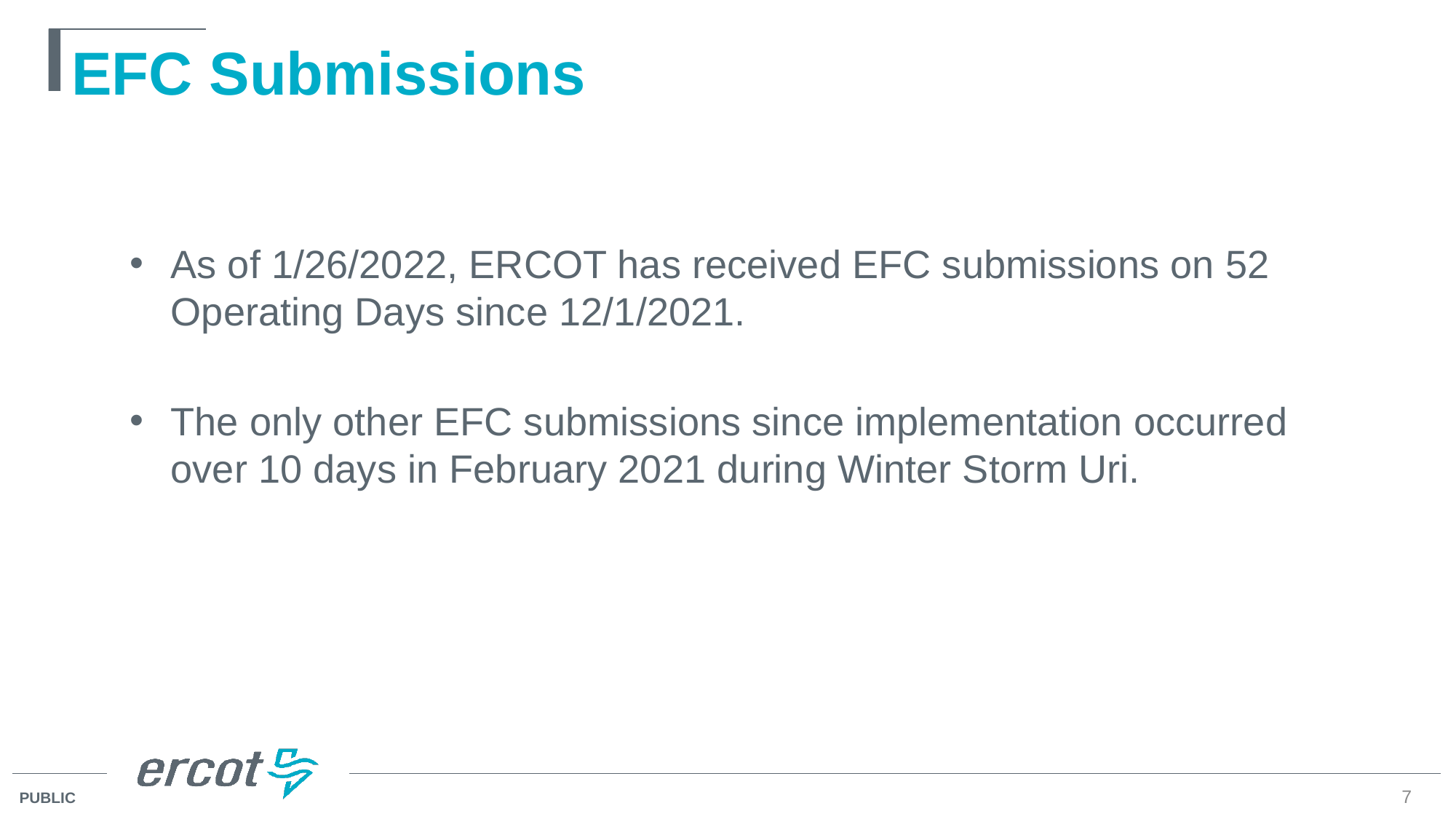

# EFC Submissions
As of 1/26/2022, ERCOT has received EFC submissions on 52 Operating Days since 12/1/2021.

The only other EFC submissions since implementation occurred over 10 days in February 2021 during Winter Storm Uri.

7